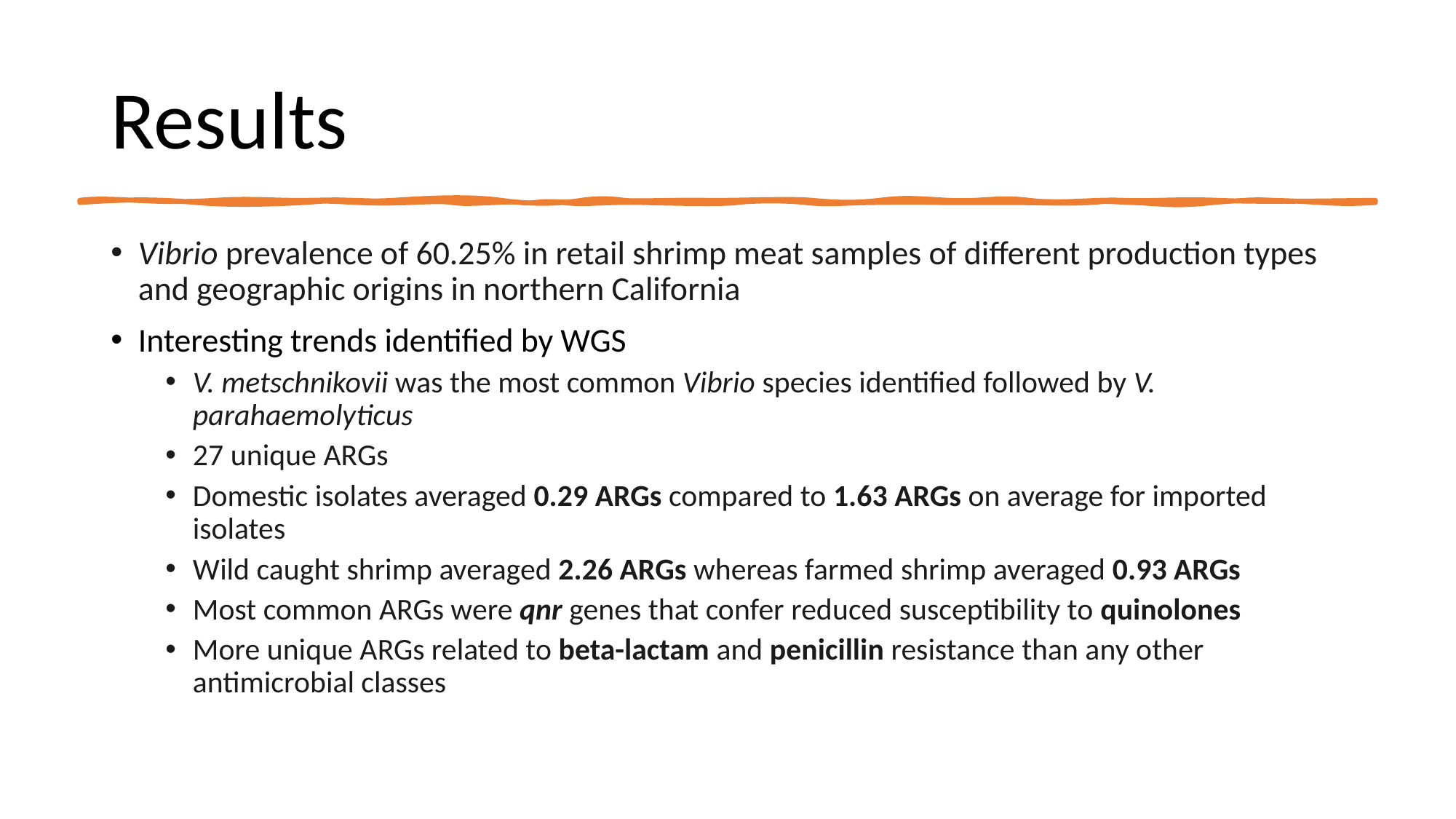

# Results

Vibrio prevalence of 60.25% in retail shrimp meat samples of different production types and geographic origins in northern California
Interesting trends identified by WGS
V. metschnikovii was the most common Vibrio species identified followed by V. parahaemolyticus
27 unique ARGs
Domestic isolates averaged 0.29 ARGs compared to 1.63 ARGs on average for imported isolates
Wild caught shrimp averaged 2.26 ARGs whereas farmed shrimp averaged 0.93 ARGs
Most common ARGs were qnr genes that confer reduced susceptibility to quinolones
More unique ARGs related to beta-lactam and penicillin resistance than any other antimicrobial classes